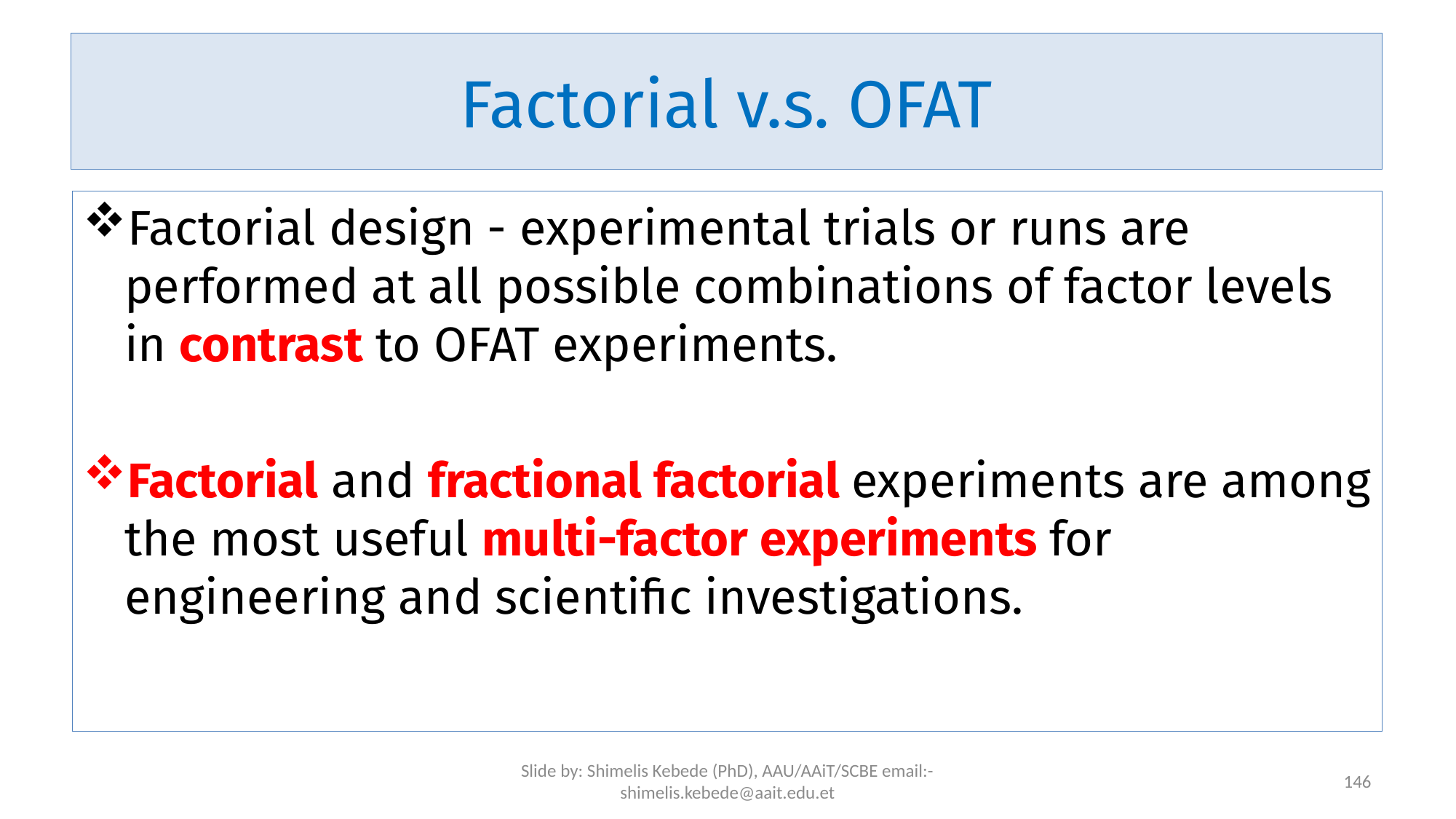

# Factorial v.s. OFAT
Factorial design - experimental trials or runs are performed at all possible combinations of factor levels in contrast to OFAT experiments.

Factorial and fractional factorial experiments are among the most useful multi-factor experiments for engineering and scientific investigations.
Slide by: Shimelis Kebede (PhD), AAU/AAiT/SCBE email:-shimelis.kebede@aait.edu.et
146